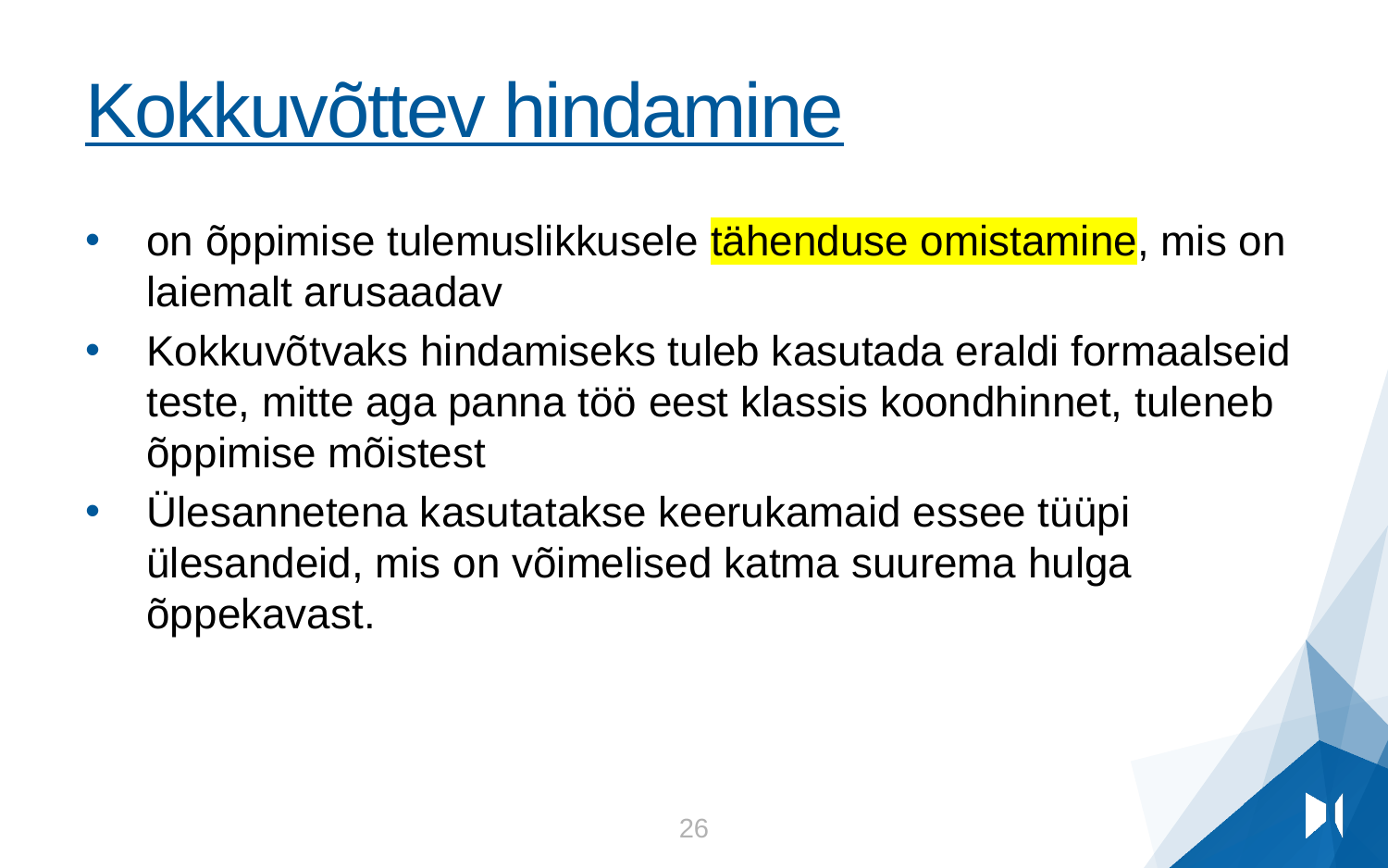

# Kokkuvõttev hindamine
on õppimise tulemuslikkusele tähenduse omistamine, mis on laiemalt arusaadav
Kokkuvõtvaks hindamiseks tuleb kasutada eraldi formaalseid teste, mitte aga panna töö eest klassis koondhinnet, tuleneb õppimise mõistest
Ülesannetena kasutatakse keerukamaid essee tüüpi ülesandeid, mis on võimelised katma suurema hulga õppekavast.
26